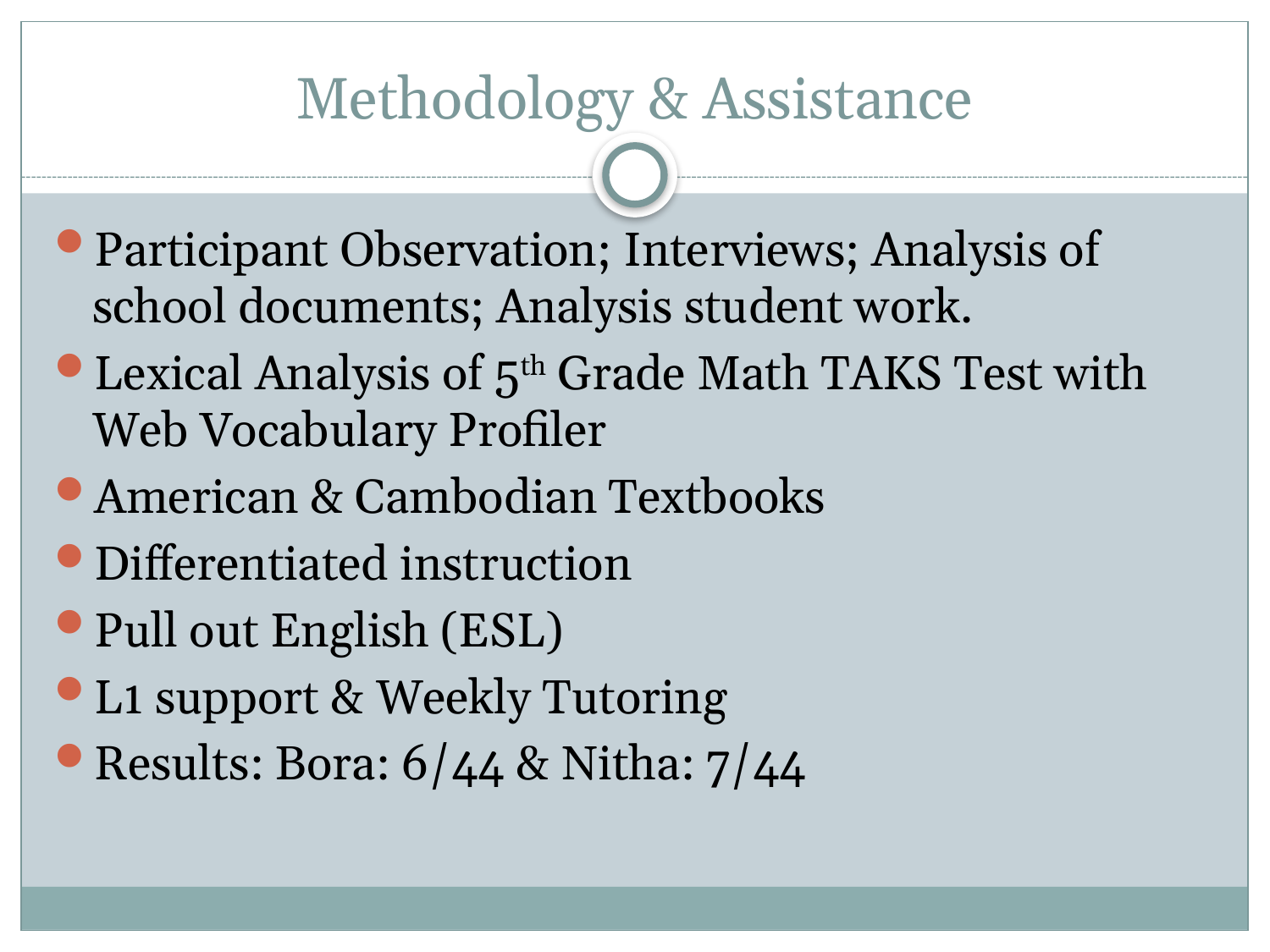

# Methodology & Assistance
Participant Observation; Interviews; Analysis of school documents; Analysis student work.
Lexical Analysis of 5th Grade Math TAKS Test with Web Vocabulary Profiler
American & Cambodian Textbooks
Differentiated instruction
Pull out English (ESL)
L1 support & Weekly Tutoring
Results: Bora: 6/44 & Nitha: 7/44